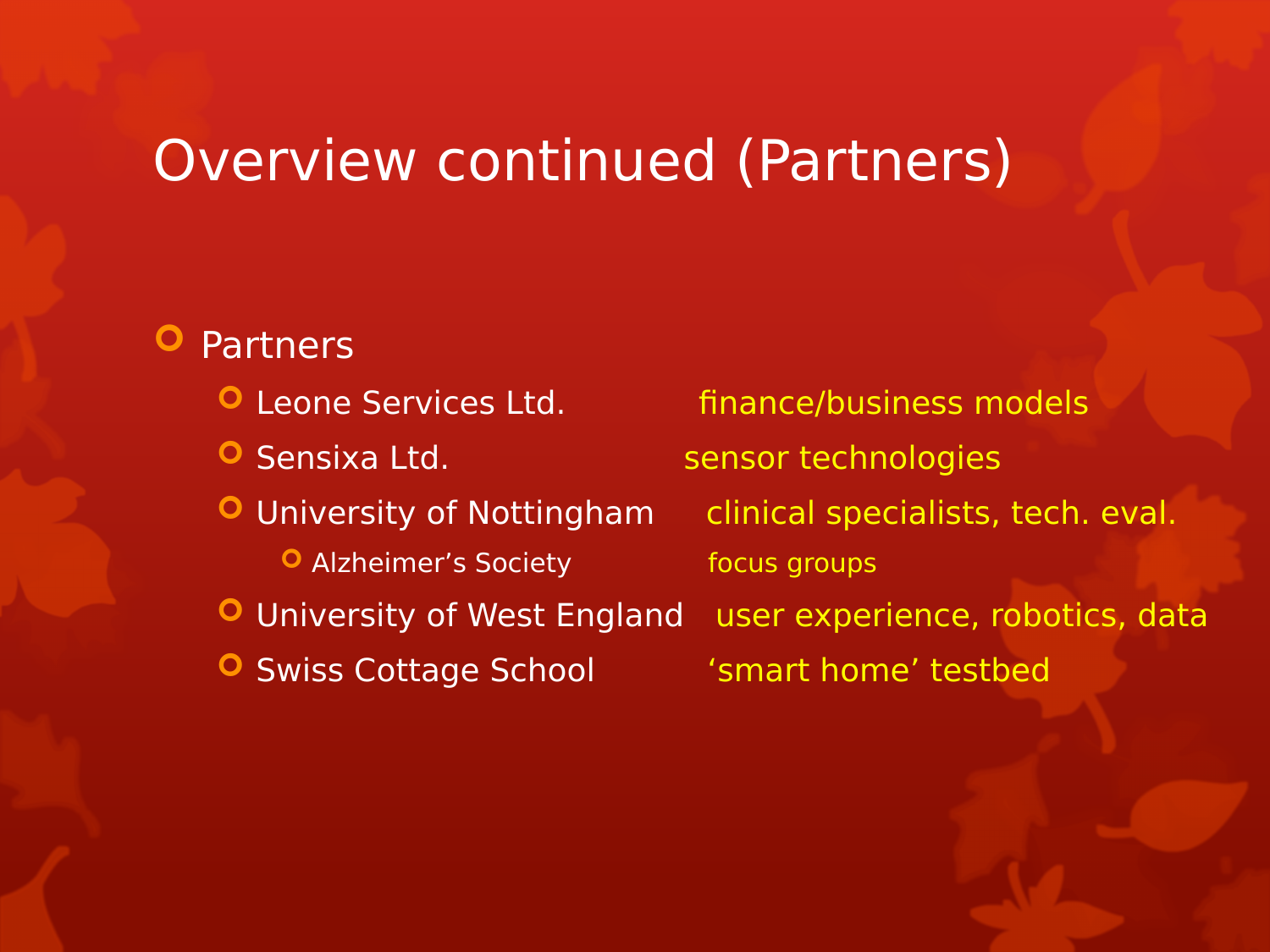

# Overview continued (Partners)
Partners
Leone Services Ltd.             finance/business models
Sensixa Ltd.                       sensor technologies
University of Nottingham     clinical specialists, tech. eval.
Alzheimer’s Society                focus groups
University of West England   user experience, robotics, data
Swiss Cottage School           ‘smart home’ testbed

13